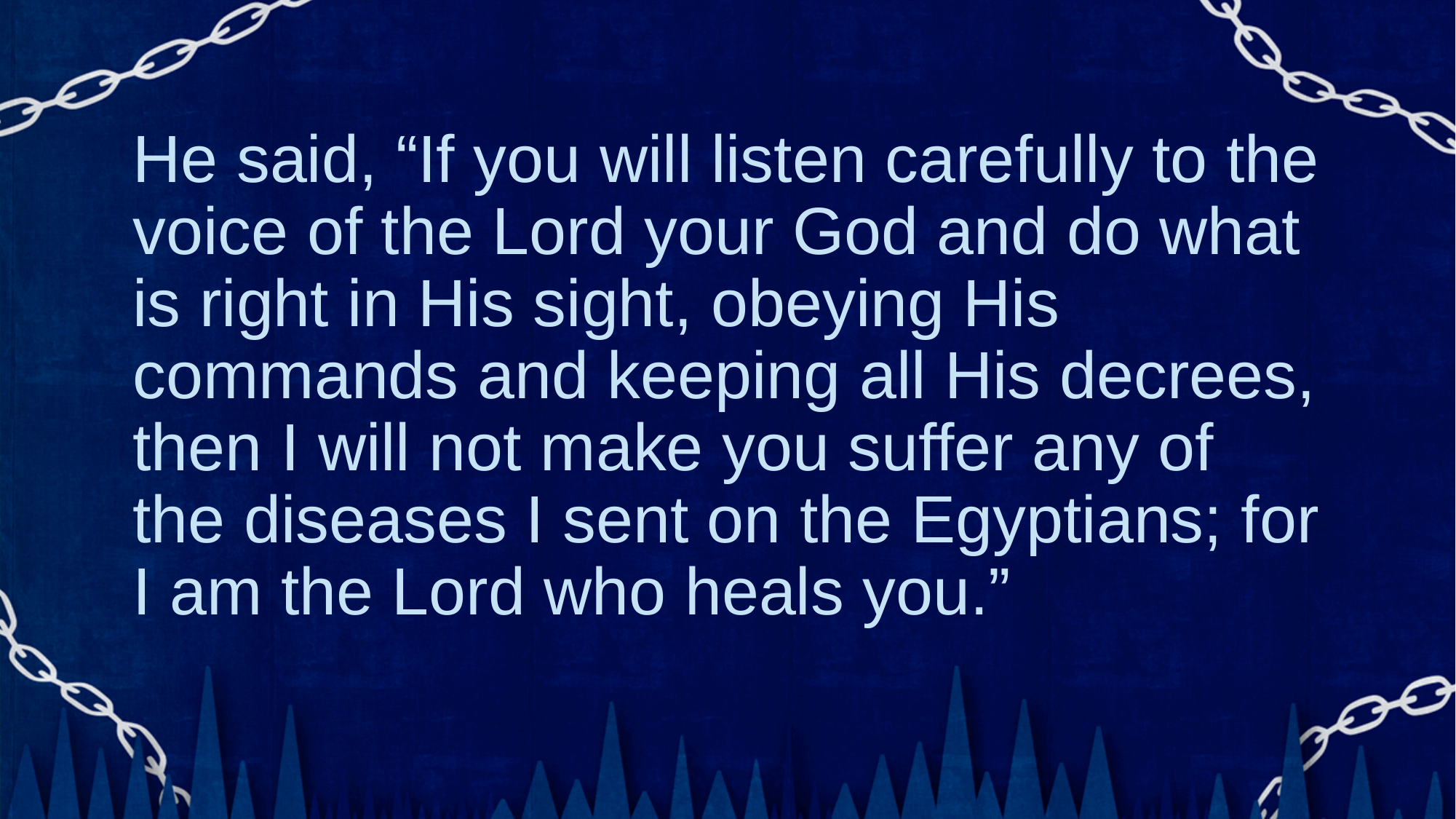

He said, “If you will listen carefully to the voice of the Lord your God and do what is right in His sight, obeying His commands and keeping all His decrees, then I will not make you suffer any of the diseases I sent on the Egyptians; for I am the Lord who heals you.”